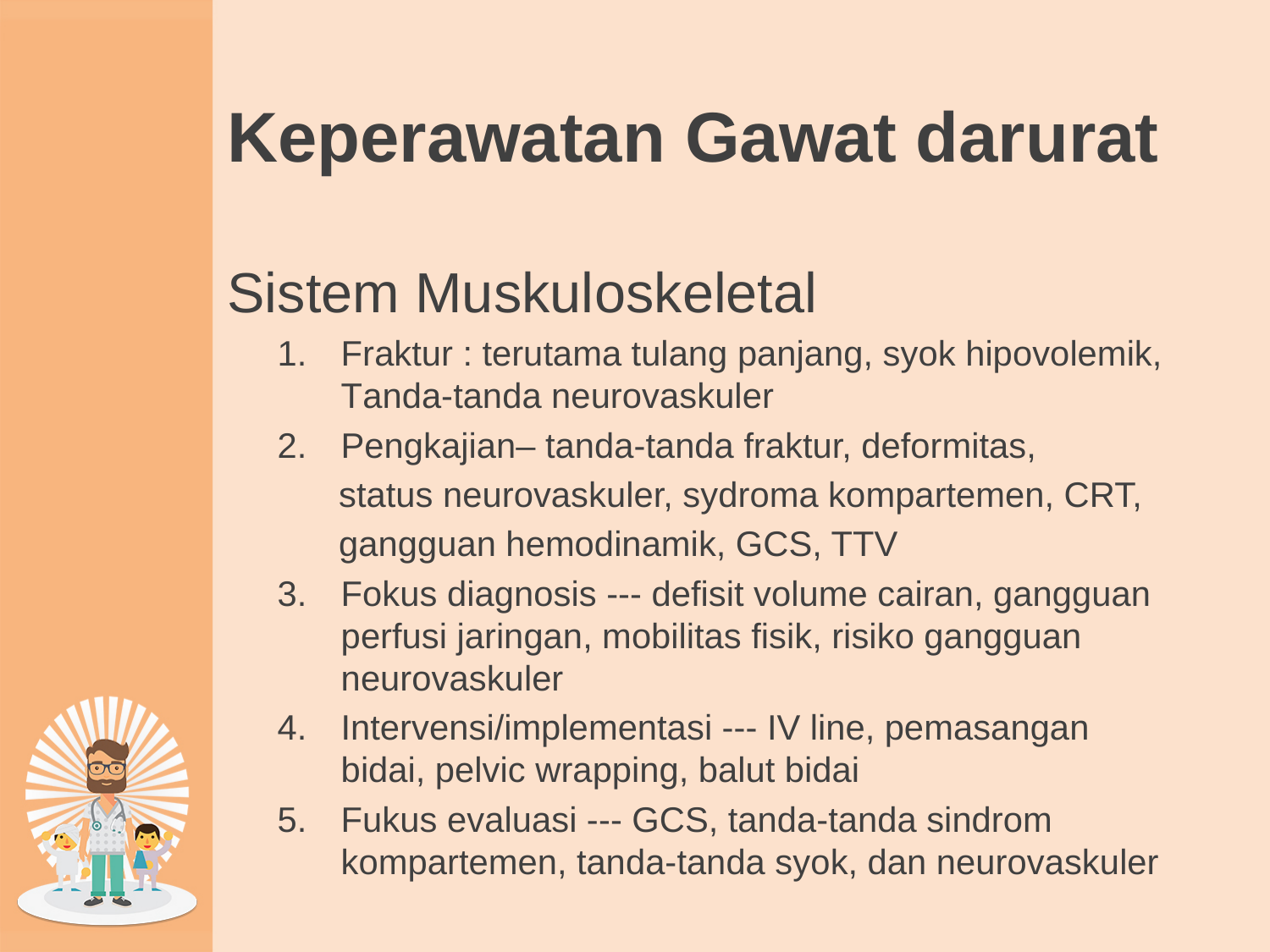

# Keperawatan Gawat darurat
Sistem Muskuloskeletal
Fraktur : terutama tulang panjang, syok hipovolemik, Tanda-tanda neurovaskuler
Pengkajian– tanda-tanda fraktur, deformitas,
status neurovaskuler, sydroma kompartemen, CRT,
gangguan hemodinamik, GCS, TTV
Fokus diagnosis --- defisit volume cairan, gangguan perfusi jaringan, mobilitas fisik, risiko gangguan neurovaskuler
Intervensi/implementasi --- IV line, pemasangan bidai, pelvic wrapping, balut bidai
Fukus evaluasi --- GCS, tanda-tanda sindrom kompartemen, tanda-tanda syok, dan neurovaskuler